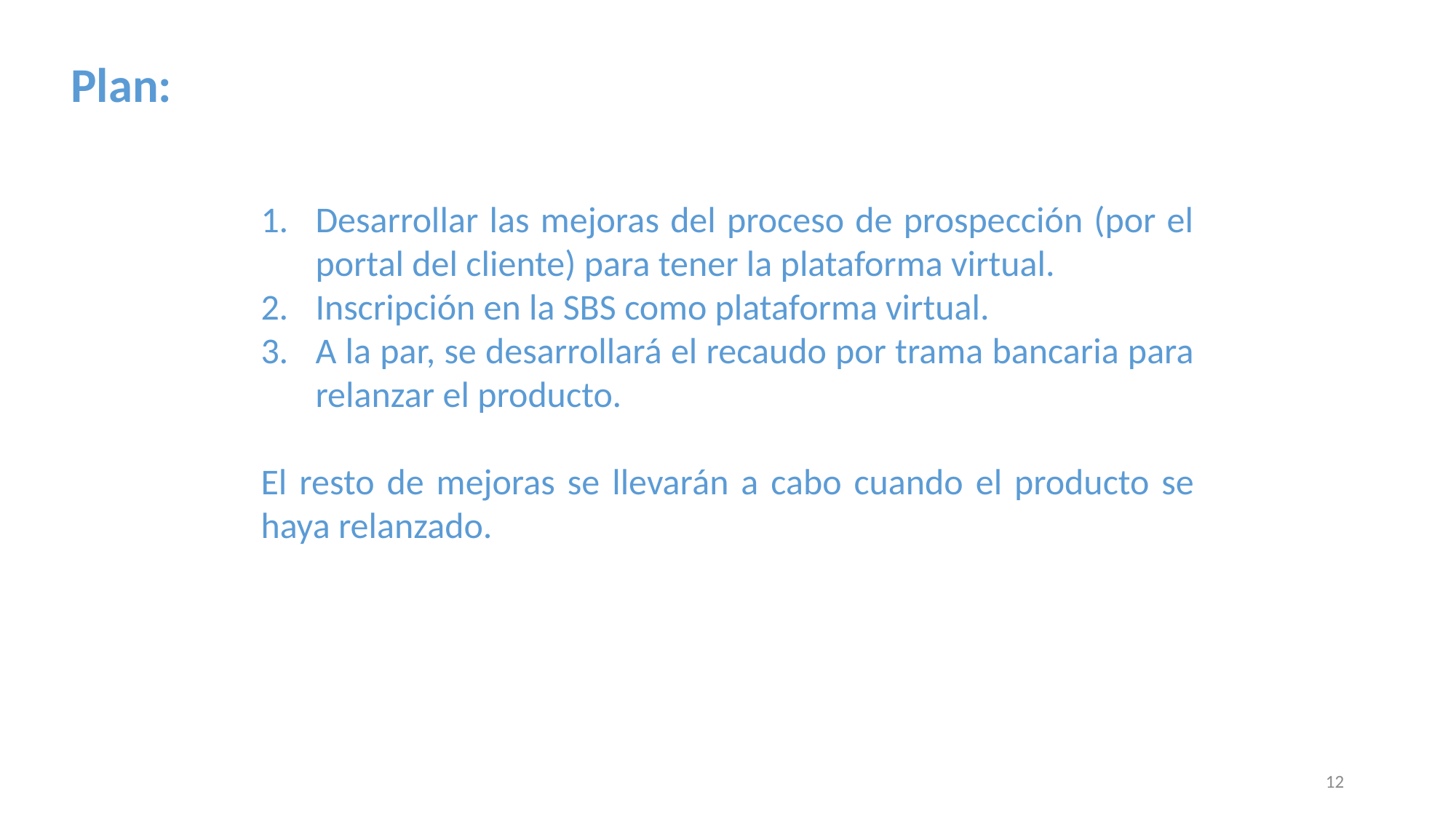

Plan:
Desarrollar las mejoras del proceso de prospección (por el portal del cliente) para tener la plataforma virtual.
Inscripción en la SBS como plataforma virtual.
A la par, se desarrollará el recaudo por trama bancaria para relanzar el producto.

El resto de mejoras se llevarán a cabo cuando el producto se haya relanzado.
12